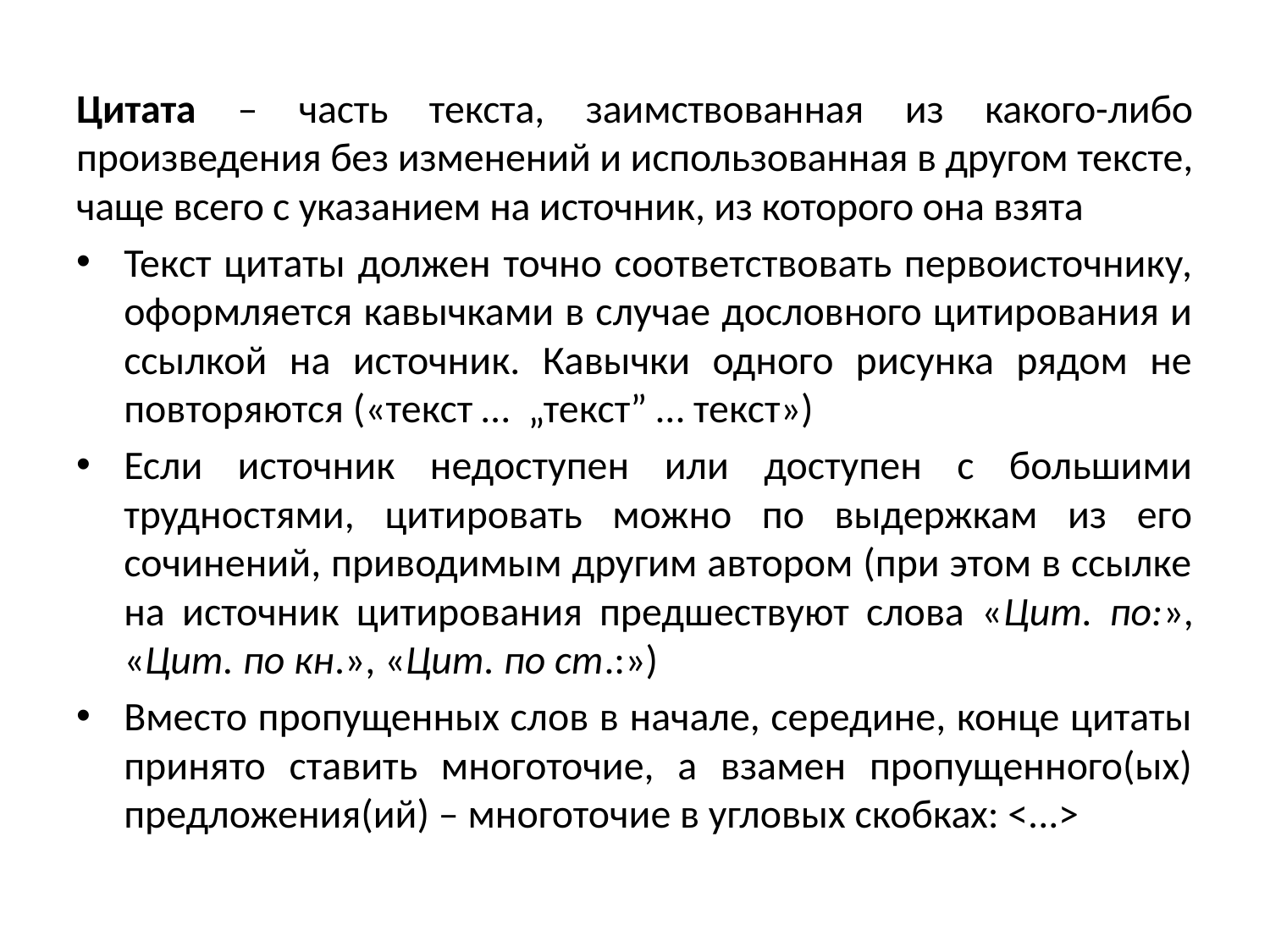

Цитата – часть текста, заимствованная из какого-либо произведения без изменений и использованная в другом тексте, чаще всего с указанием на источник, из которого она взята
Текст цитаты должен точно соответствовать первоисточнику, оформляется кавычками в случае дословного цитирования и ссылкой на источник. Кавычки одного рисунка рядом не повторяются («текст …  „текст” … текст»)
Если источник недоступен или доступен с большими трудностями, цитировать можно по выдержкам из его сочинений, приводимым другим автором (при этом в ссылке на источник цитирования предшествуют слова «Цит. по:», «Цит. по кн.», «Цит. по ст.:»)
Вместо пропущенных слов в начале, середине, конце цитаты принято ставить многоточие, а взамен пропущенного(ых) предложения(ий) – многоточие в угловых скобках: <...>